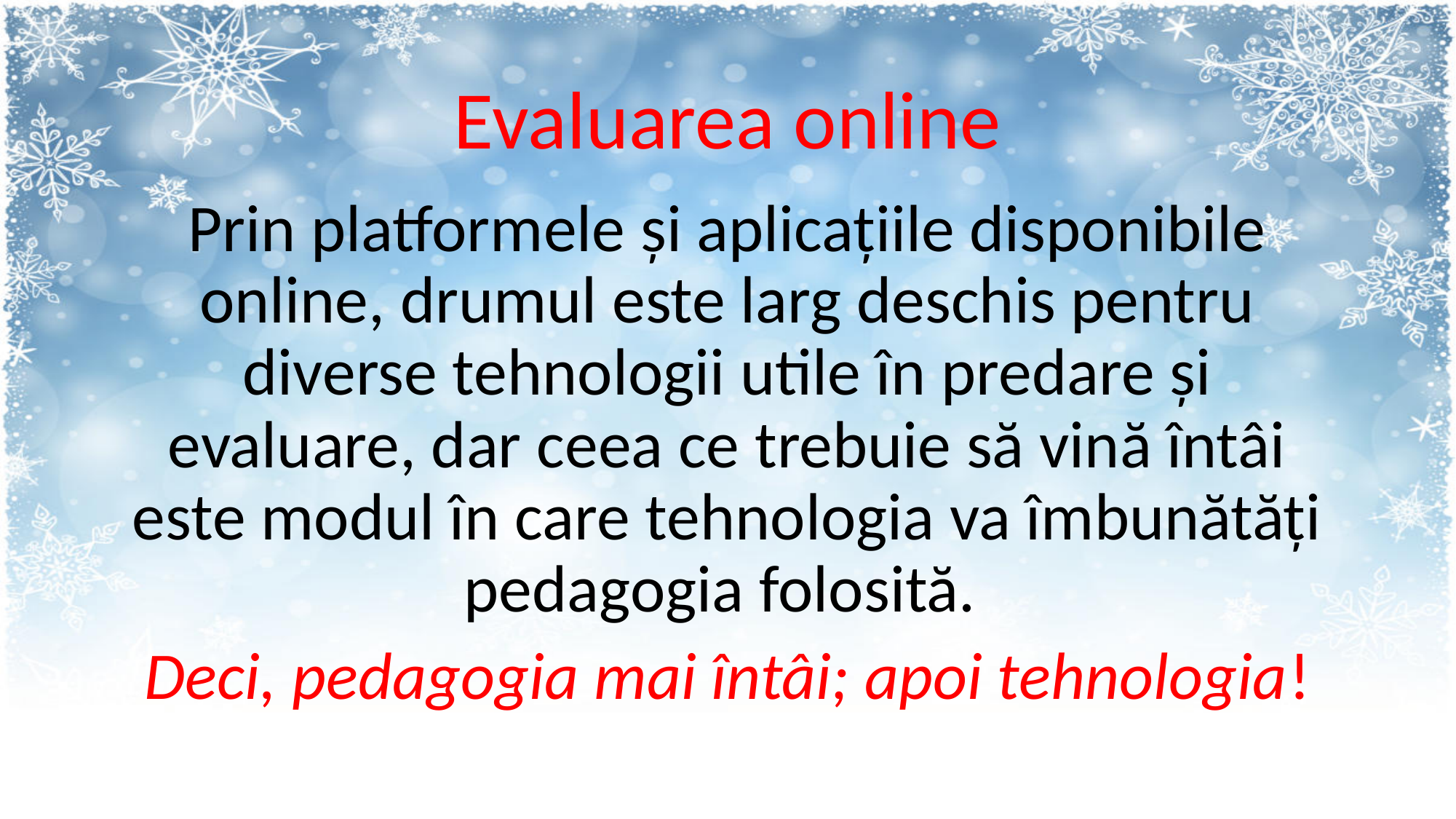

# Evaluarea online
Prin platformele și aplicațiile disponibile online, drumul este larg deschis pentru diverse tehnologii utile în predare și evaluare, dar ceea ce trebuie să vină întâi este modul în care tehnologia va îmbunătăți pedagogia folosită.
Deci, pedagogia mai întâi; apoi tehnologia!